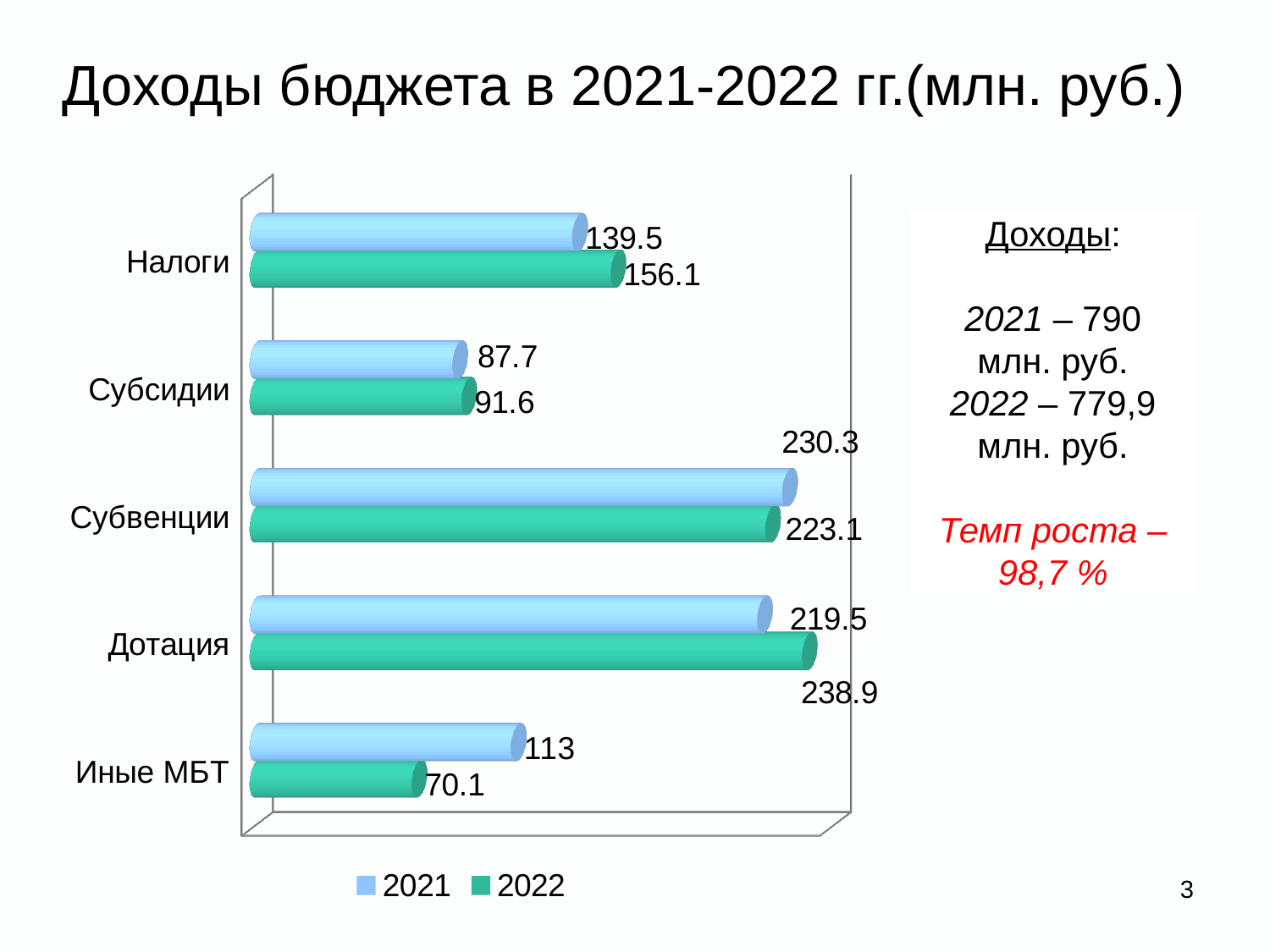

# Доходы бюджета в 2021-2022 гг.(млн. руб.)

[unsupported chart]

Доходы:

2021 – 790 млн. руб.
2022 – 779,9 млн. руб.

Темп роста – 98,7 %
3